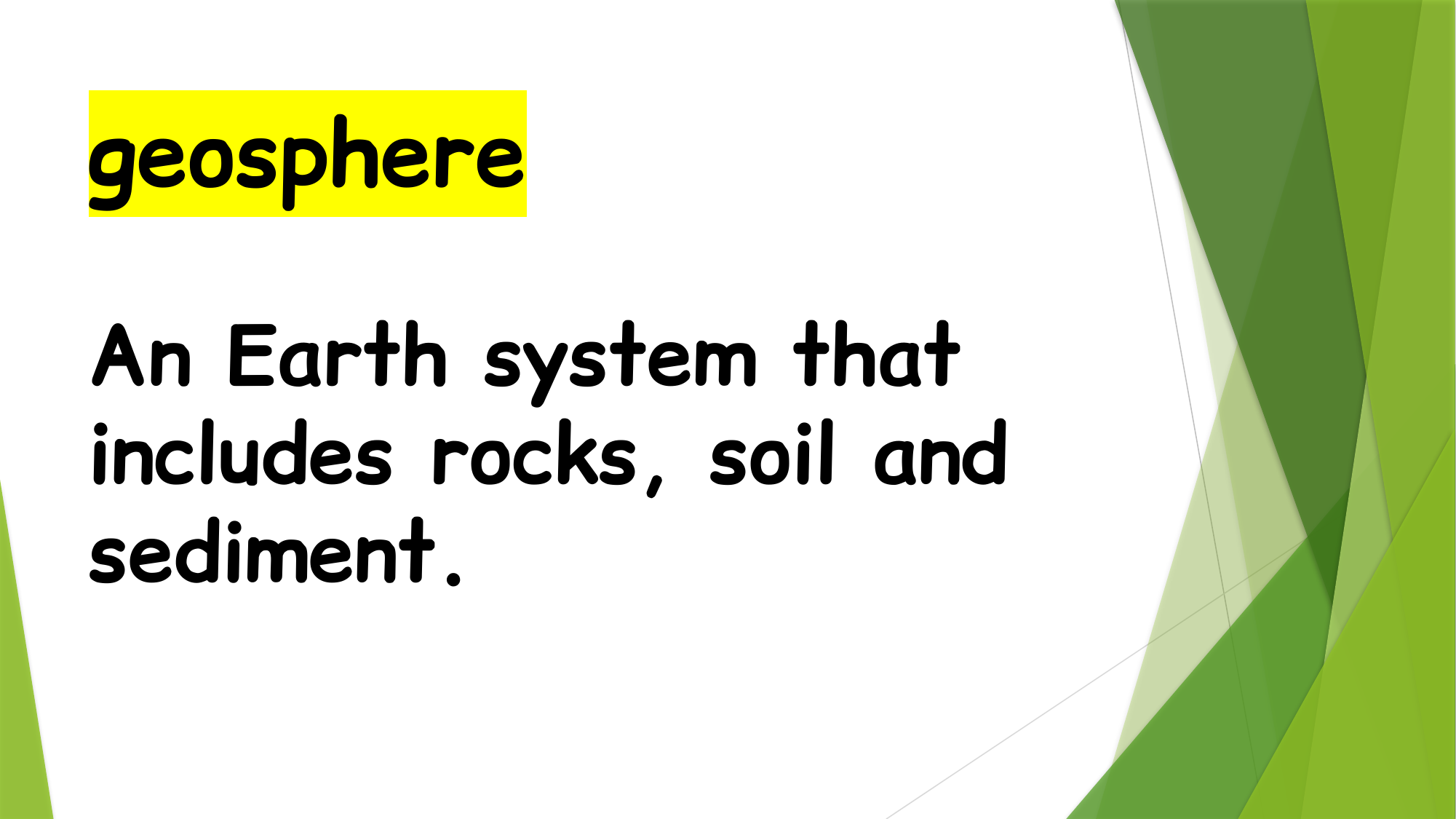

geosphere

An Earth system that includes rocks, soil and sediment.